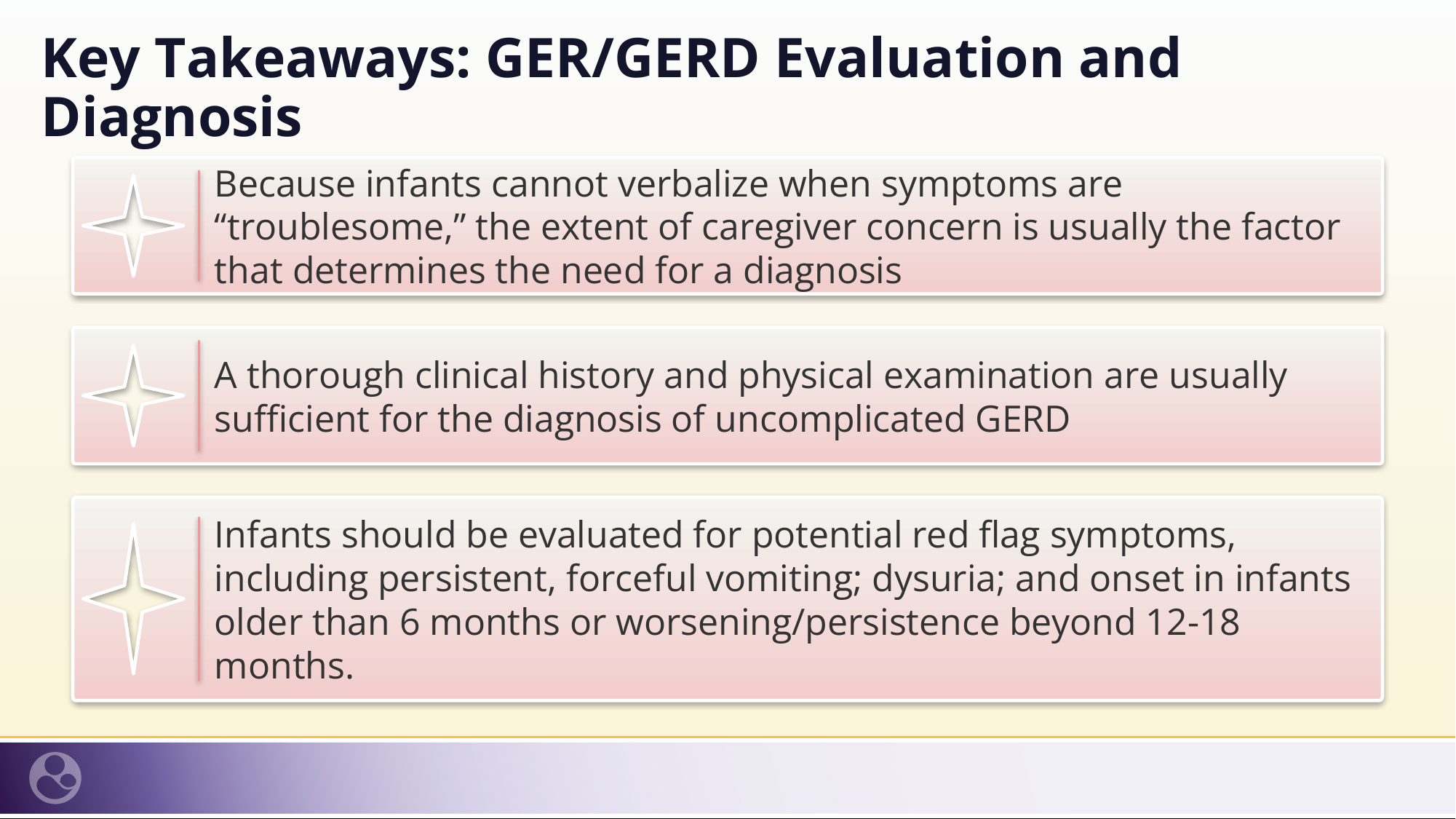

# Key Takeaways: GER/GERD Evaluation and Diagnosis
Because infants cannot verbalize when symptoms are “troublesome,” the extent of caregiver concern is usually the factor that determines the need for a diagnosis
A thorough clinical history and physical examination are usually sufficient for the diagnosis of uncomplicated GERD
Infants should be evaluated for potential red flag symptoms, including persistent, forceful vomiting; dysuria; and onset in infants older than 6 months or worsening/persistence beyond 12-18 months.